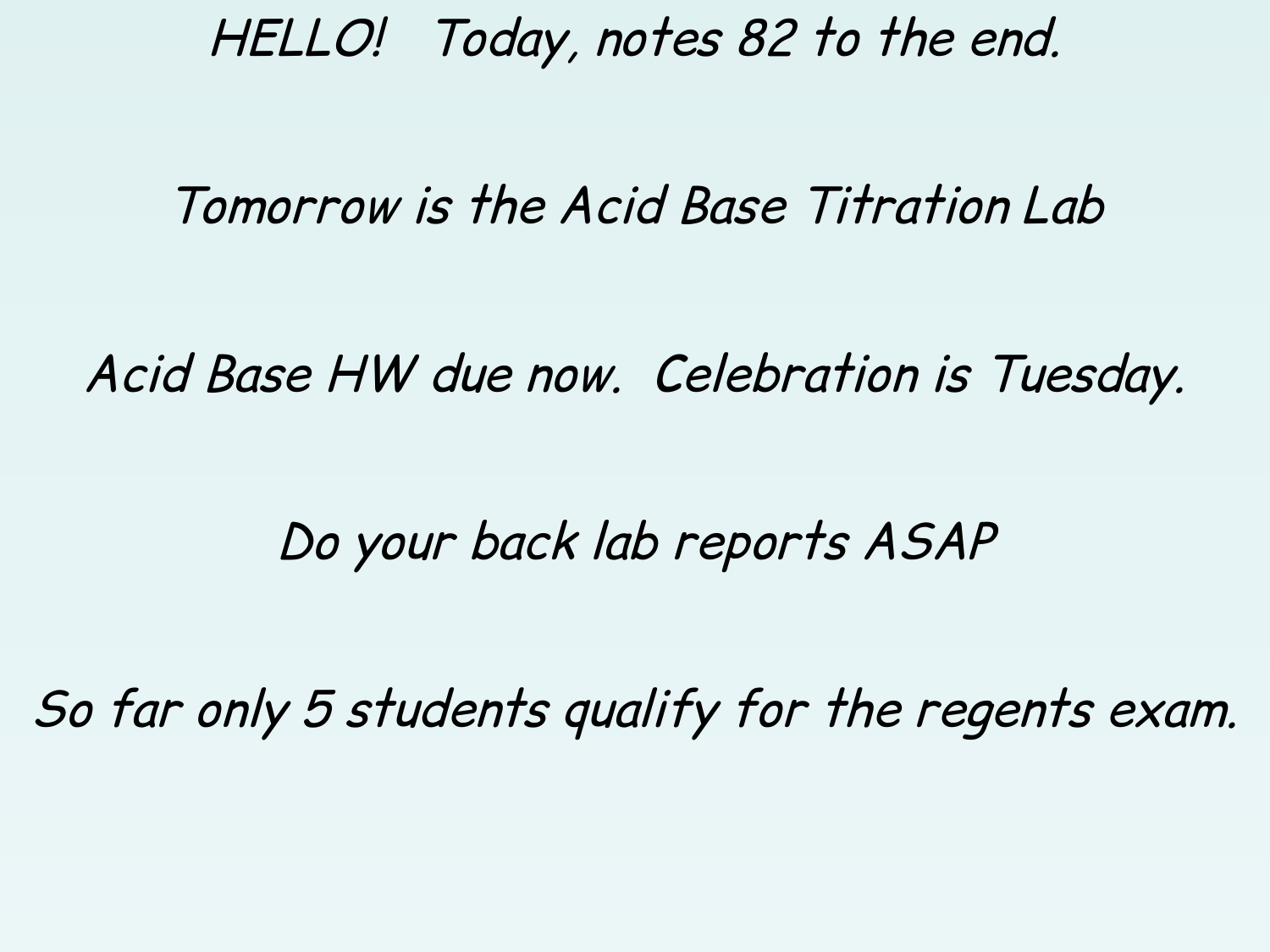

HELLO!   Today, notes 82 to the end.

Tomorrow is the Acid Base Titration Lab

Acid Base HW due now.  Celebration is Tuesday.

Do your back lab reports ASAP

So far only 5 students qualify for the regents exam.